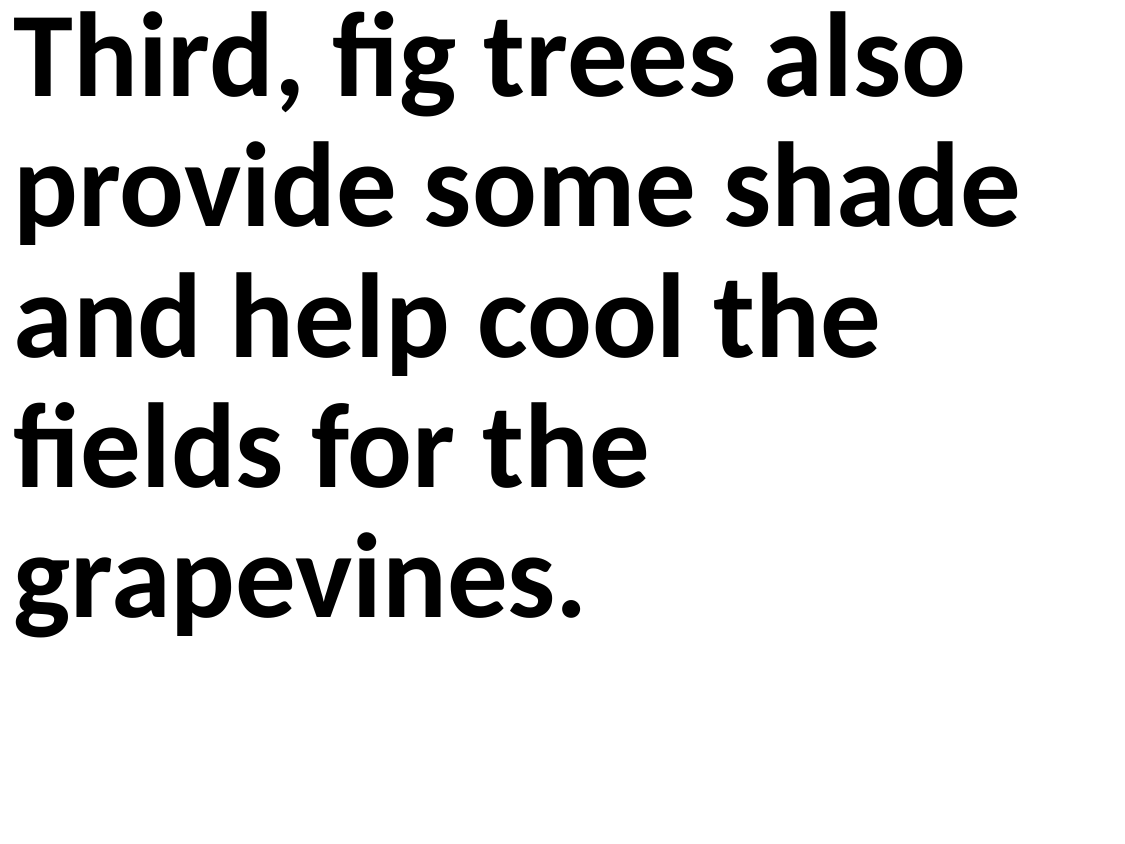

Third, fig trees also provide some shade and help cool the fields for the grapevines.